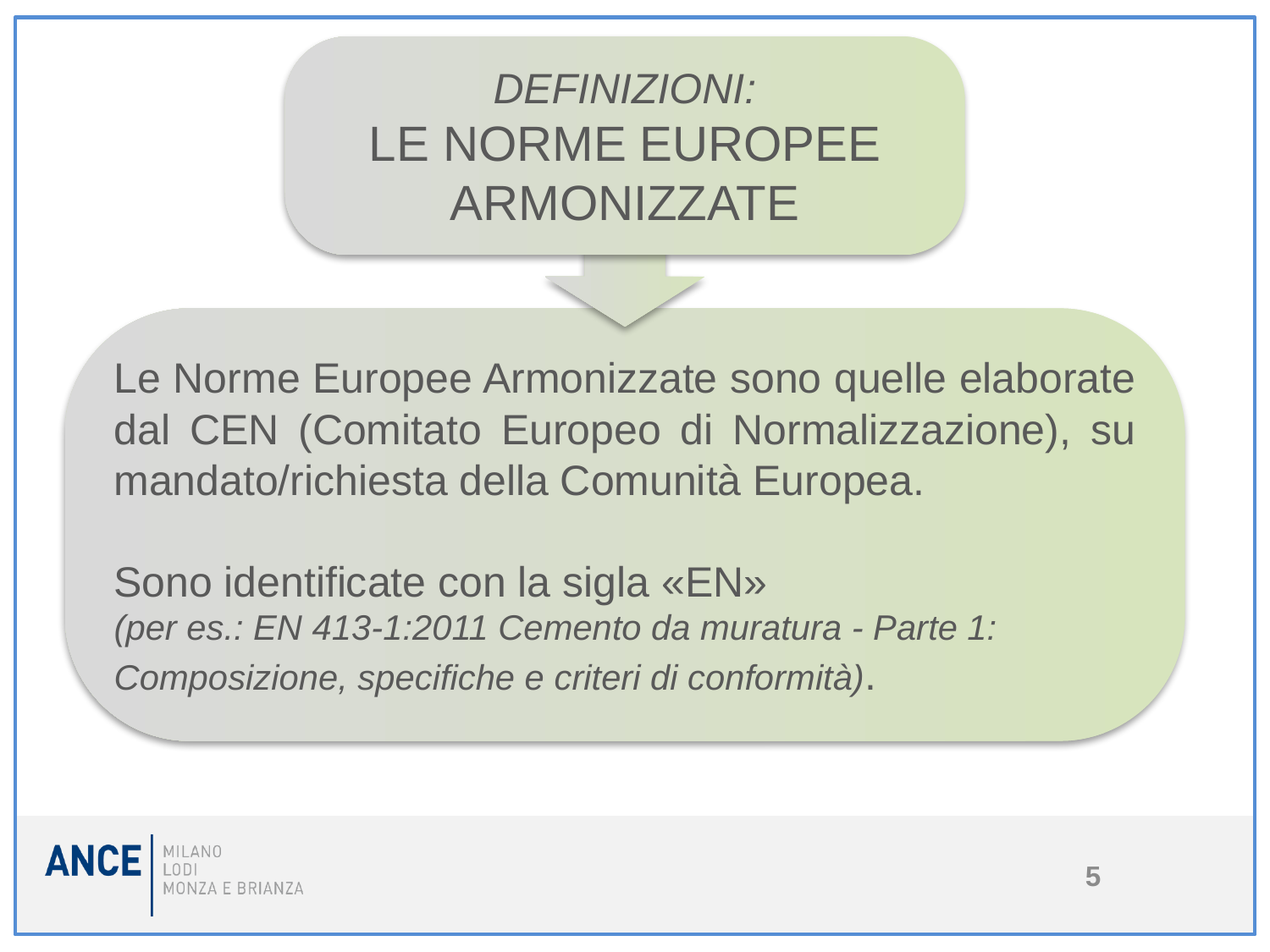

DEFINIZIONI:
LE NORME EUROPEE ARMONIZZATE

Le Norme Europee Armonizzate sono quelle elaborate dal CEN (Comitato Europeo di Normalizzazione), su mandato/richiesta della Comunità Europea.

Sono identificate con la sigla «EN»
(per es.: EN 413-1:2011 Cemento da muratura - Parte 1: Composizione, specifiche e criteri di conformità).
#
5